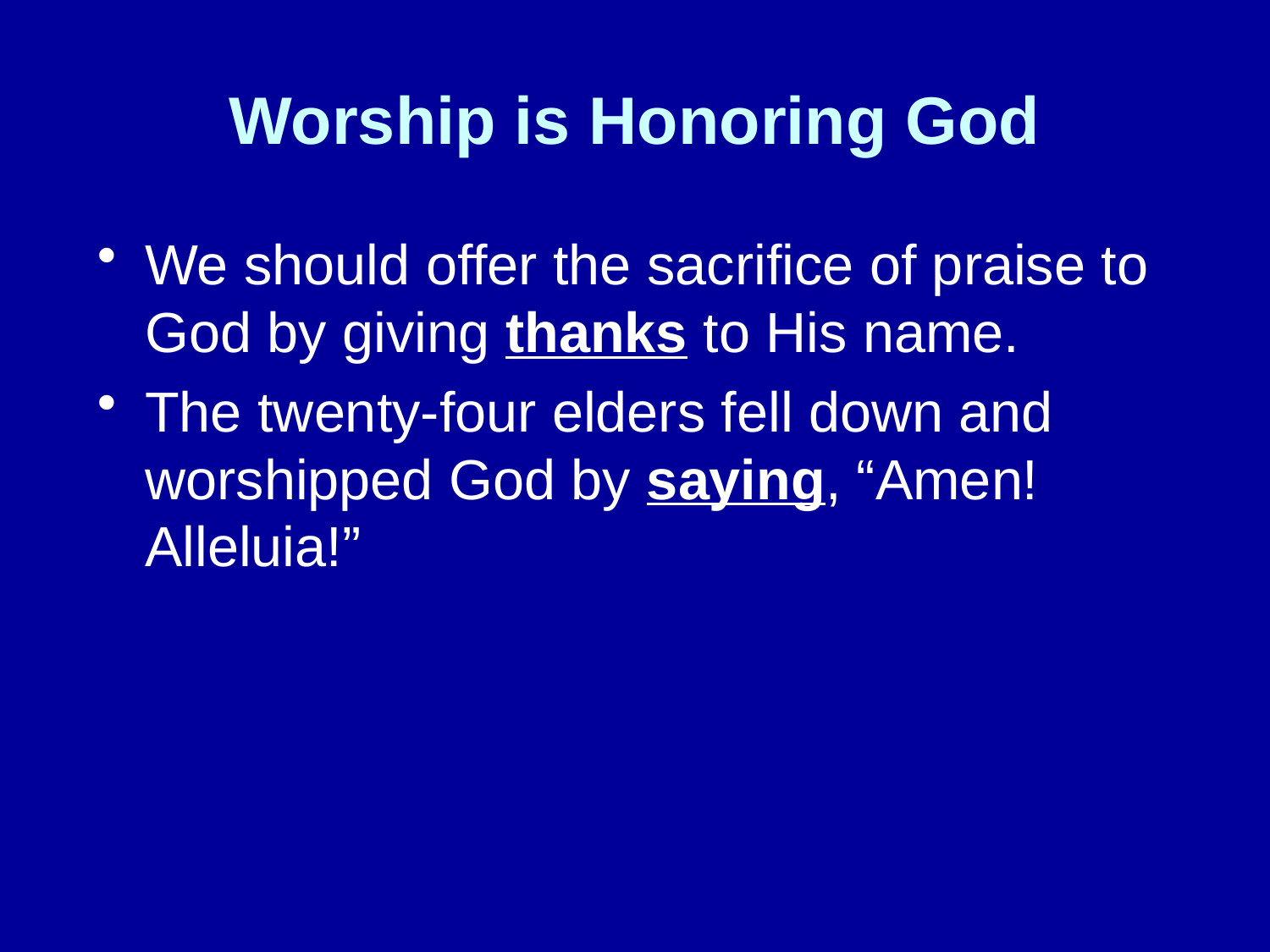

# Worship is Honoring God
We should offer the sacrifice of praise to God by giving thanks to His name.
The twenty-four elders fell down and worshipped God by saying, “Amen! Alleluia!”